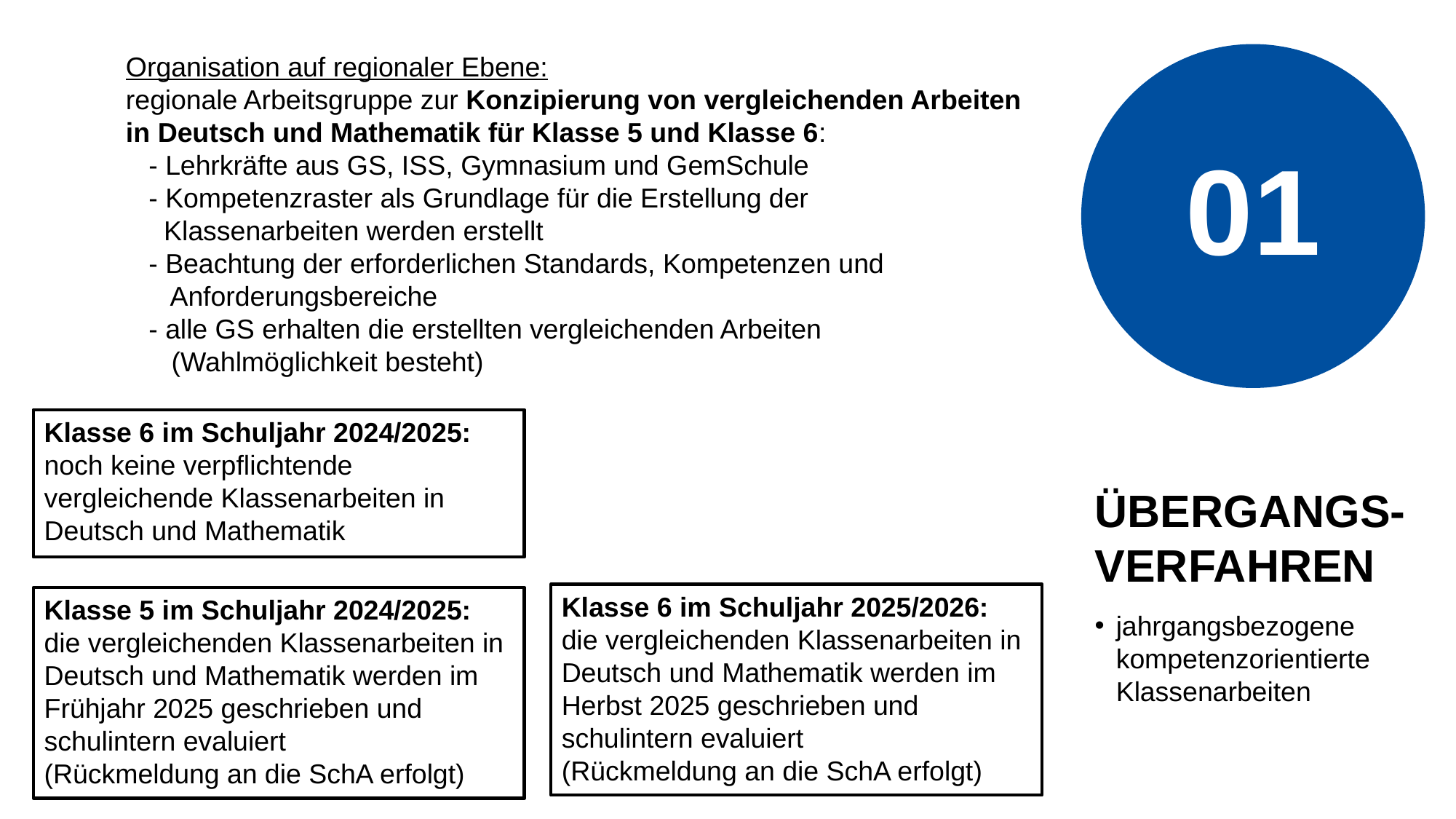

Organisation auf regionaler Ebene:
regionale Arbeitsgruppe zur Konzipierung von vergleichenden Arbeiten in Deutsch und Mathematik für Klasse 5 und Klasse 6:
   - Lehrkräfte aus GS, ISS, Gymnasium und GemSchule
   - Kompetenzraster als Grundlage für die Erstellung der
     Klassenarbeiten werden erstellt
   - Beachtung der erforderlichen Standards, Kompetenzen und
      Anforderungsbereiche
   - alle GS erhalten die erstellten vergleichenden Arbeiten
      (Wahlmöglichkeit besteht)

01
# Übergangs-verfahren
Klasse 6 im Schuljahr 2024/2025:
noch keine verpflichtende vergleichende Klassenarbeiten in Deutsch und Mathematik
Klasse 6 im Schuljahr 2025/2026:
die vergleichenden Klassenarbeiten in Deutsch und Mathematik werden im Herbst 2025 geschrieben und schulintern evaluiert
(Rückmeldung an die SchA erfolgt)
Klasse 5 im Schuljahr 2024/2025:
die vergleichenden Klassenarbeiten in Deutsch und Mathematik werden im Frühjahr 2025 geschrieben und schulintern evaluiert
(Rückmeldung an die SchA erfolgt)
jahrgangsbezogene kompetenzorientierte Klassenarbeiten